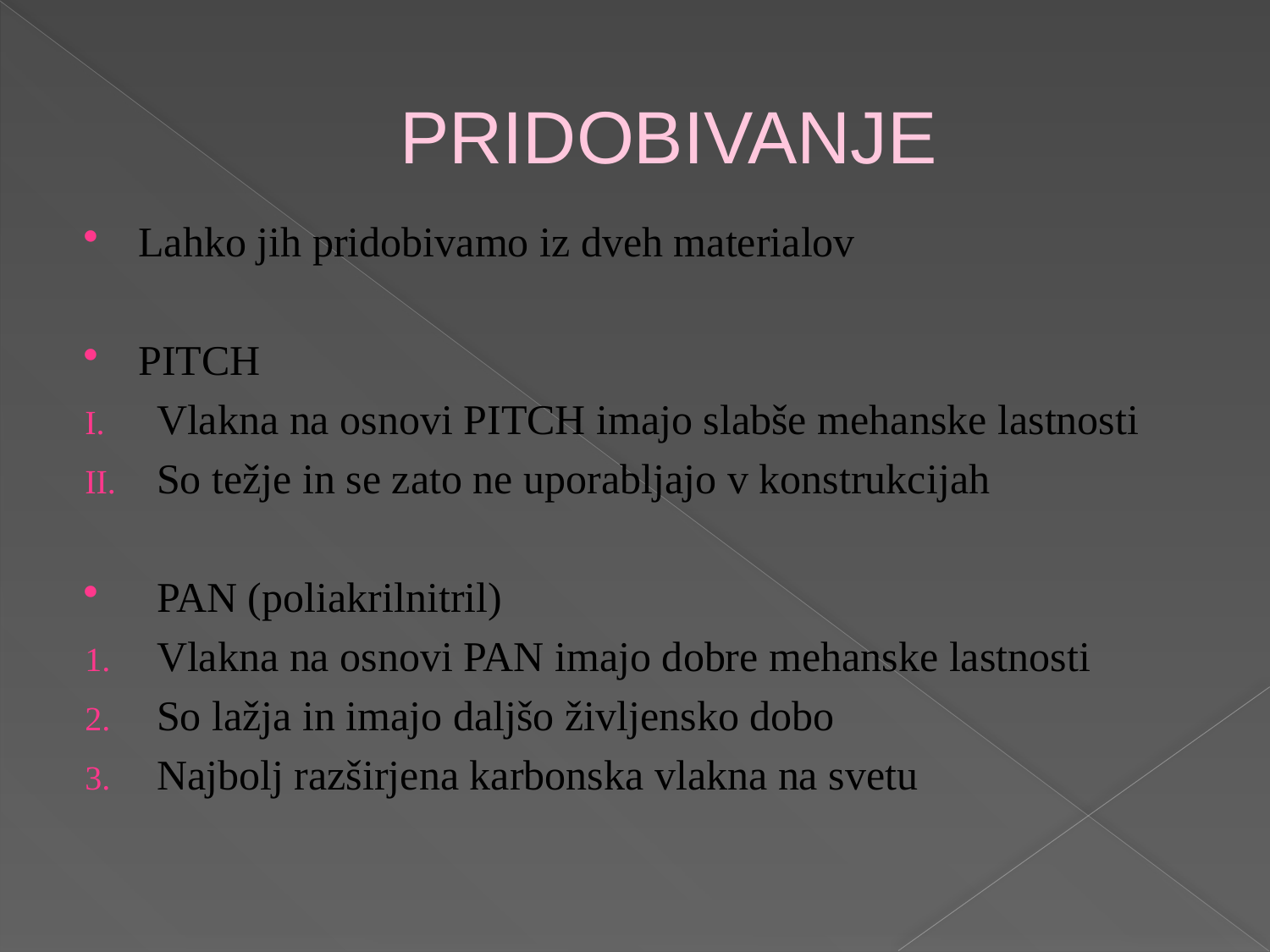

# PRIDOBIVANJE
Lahko jih pridobivamo iz dveh materialov

PITCH
Vlakna na osnovi PITCH imajo slabše mehanske lastnosti
So težje in se zato ne uporabljajo v konstrukcijah

PAN (poliakrilnitril)
Vlakna na osnovi PAN imajo dobre mehanske lastnosti
So lažja in imajo daljšo življensko dobo
Najbolj razširjena karbonska vlakna na svetu